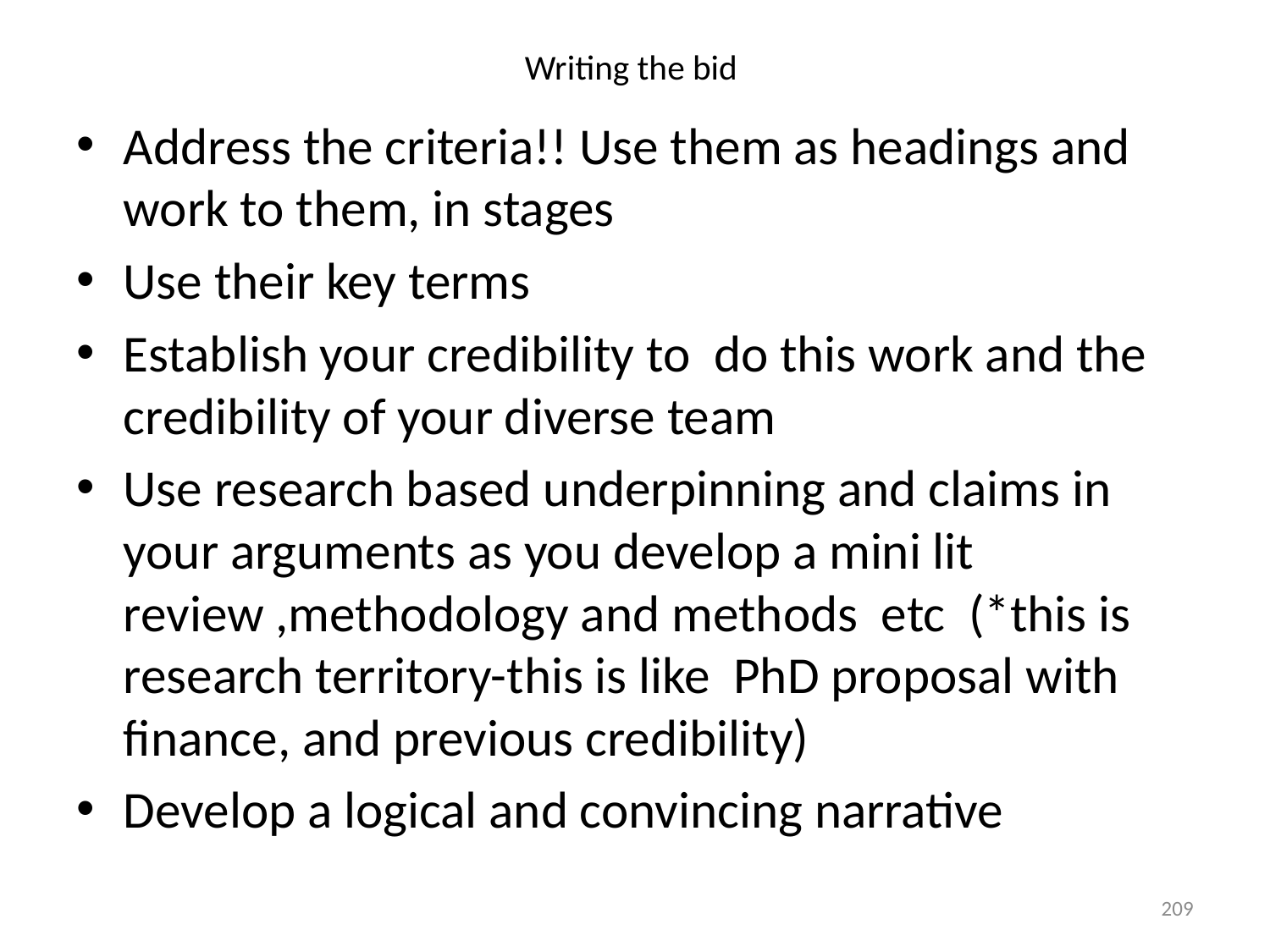

# Writing the bid
Address the criteria!! Use them as headings and work to them, in stages
Use their key terms
Establish your credibility to  do this work and the credibility of your diverse team
Use research based underpinning and claims in your arguments as you develop a mini lit review ,methodology and methods  etc  (*this is research territory-this is like  PhD proposal with finance, and previous credibility)
Develop a logical and convincing narrative

209